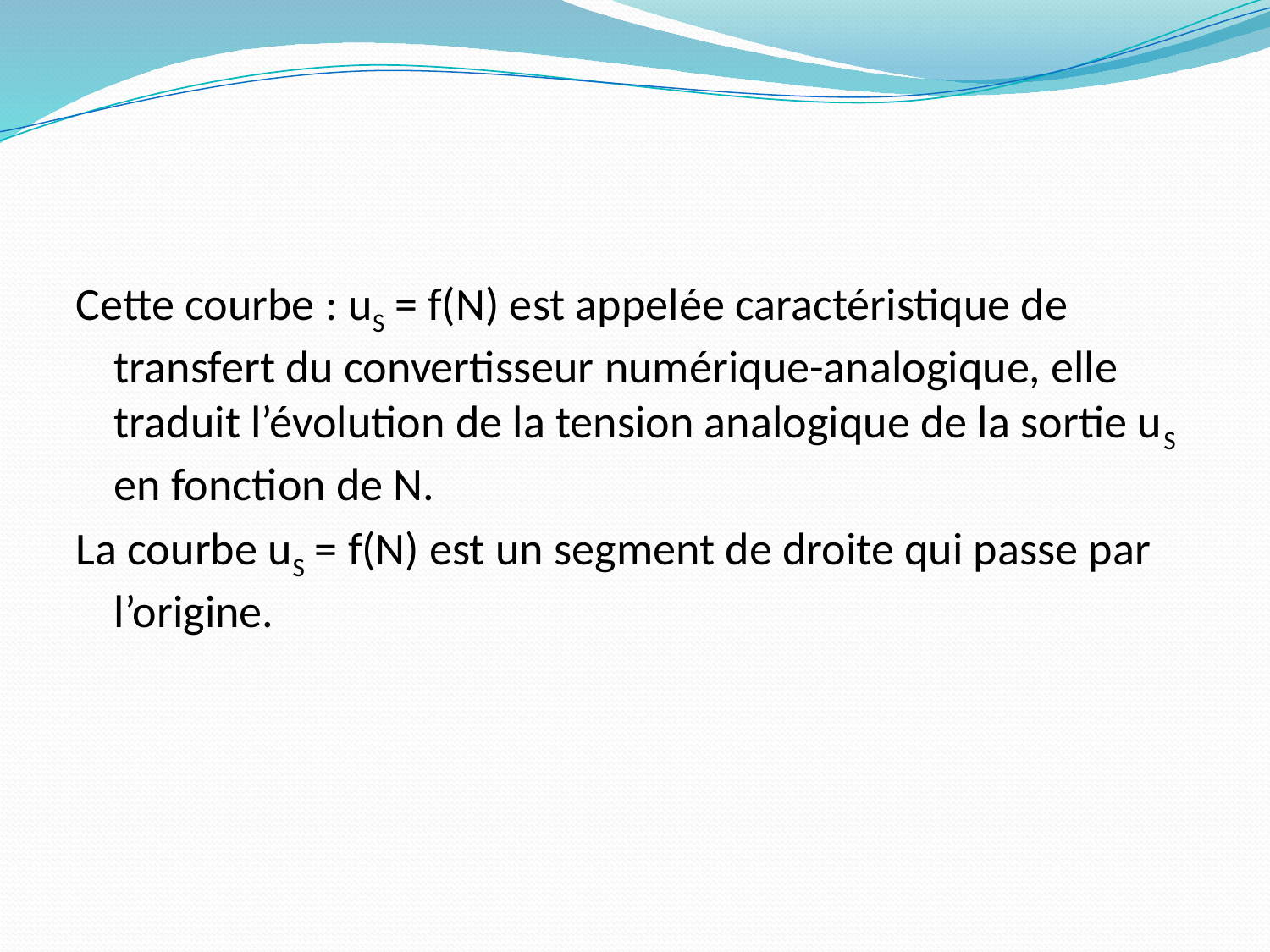

Cette courbe : uS = f(N) est appelée caractéristique de transfert du convertisseur numérique-analogique, elle traduit l’évolution de la tension analogique de la sortie uS en fonction de N.
La courbe uS = f(N) est un segment de droite qui passe par l’origine.